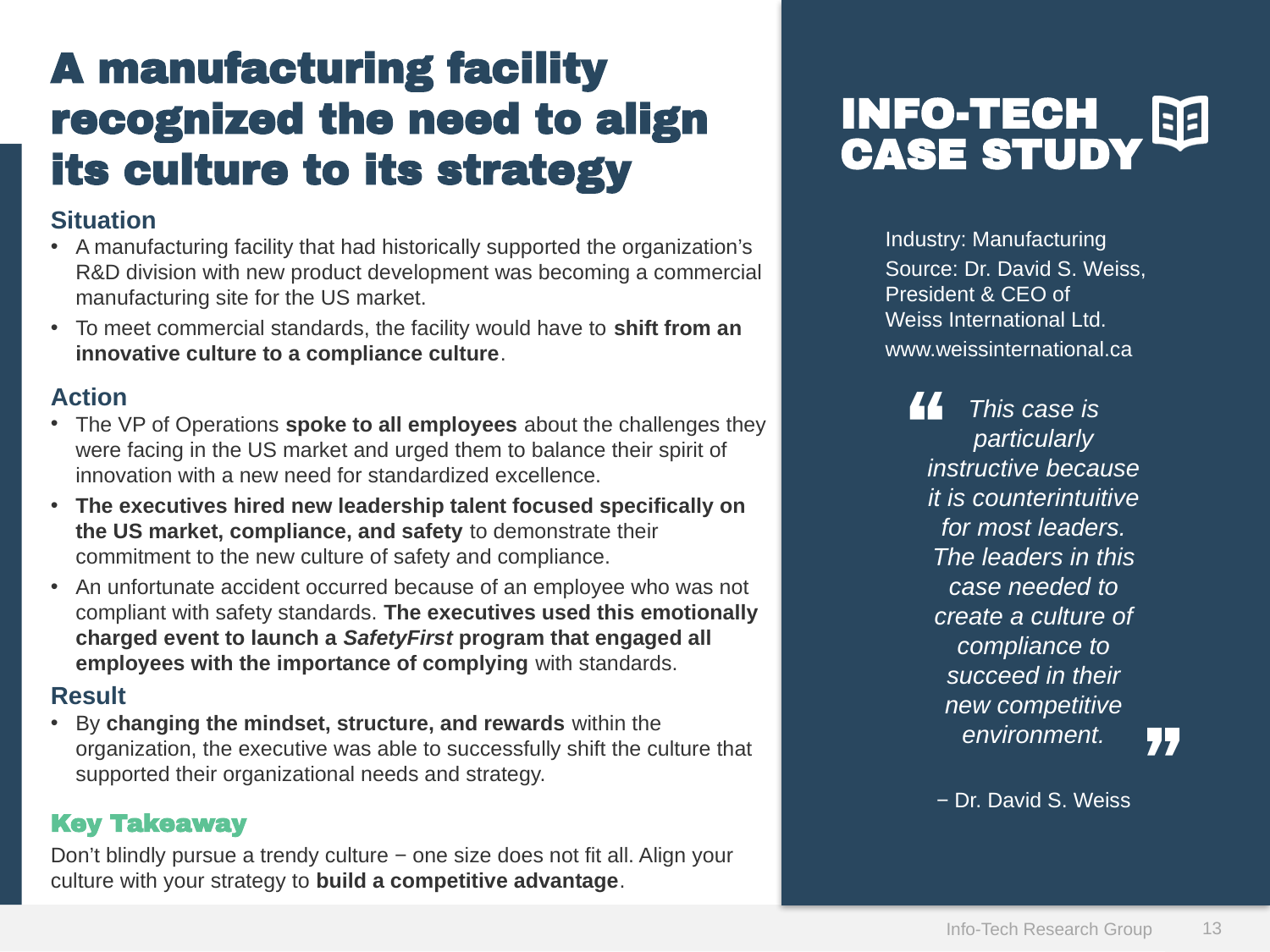

A manufacturing facility recognized the need to align its culture to its strategy
Situation
A manufacturing facility that had historically supported the organization’s R&D division with new product development was becoming a commercial manufacturing site for the US market.
To meet commercial standards, the facility would have to shift from an innovative culture to a compliance culture.
Action
The VP of Operations spoke to all employees about the challenges they were facing in the US market and urged them to balance their spirit of innovation with a new need for standardized excellence.
The executives hired new leadership talent focused specifically on the US market, compliance, and safety to demonstrate their commitment to the new culture of safety and compliance.
An unfortunate accident occurred because of an employee who was not compliant with safety standards. The executives used this emotionally charged event to launch a SafetyFirst program that engaged all employees with the importance of complying with standards.
Result
By changing the mindset, structure, and rewards within the organization, the executive was able to successfully shift the culture that supported their organizational needs and strategy.
Key Takeaway
Don’t blindly pursue a trendy culture − one size does not fit all. Align your culture with your strategy to build a competitive advantage.
Industry: Manufacturing
Source: Dr. David S. Weiss, President & CEO of
Weiss International Ltd.
www.weissinternational.ca
“
This case is particularly instructive because it is counterintuitive for most leaders. The leaders in this case needed to create a culture of compliance to succeed in their new competitive environment.

− Dr. David S. Weiss
”